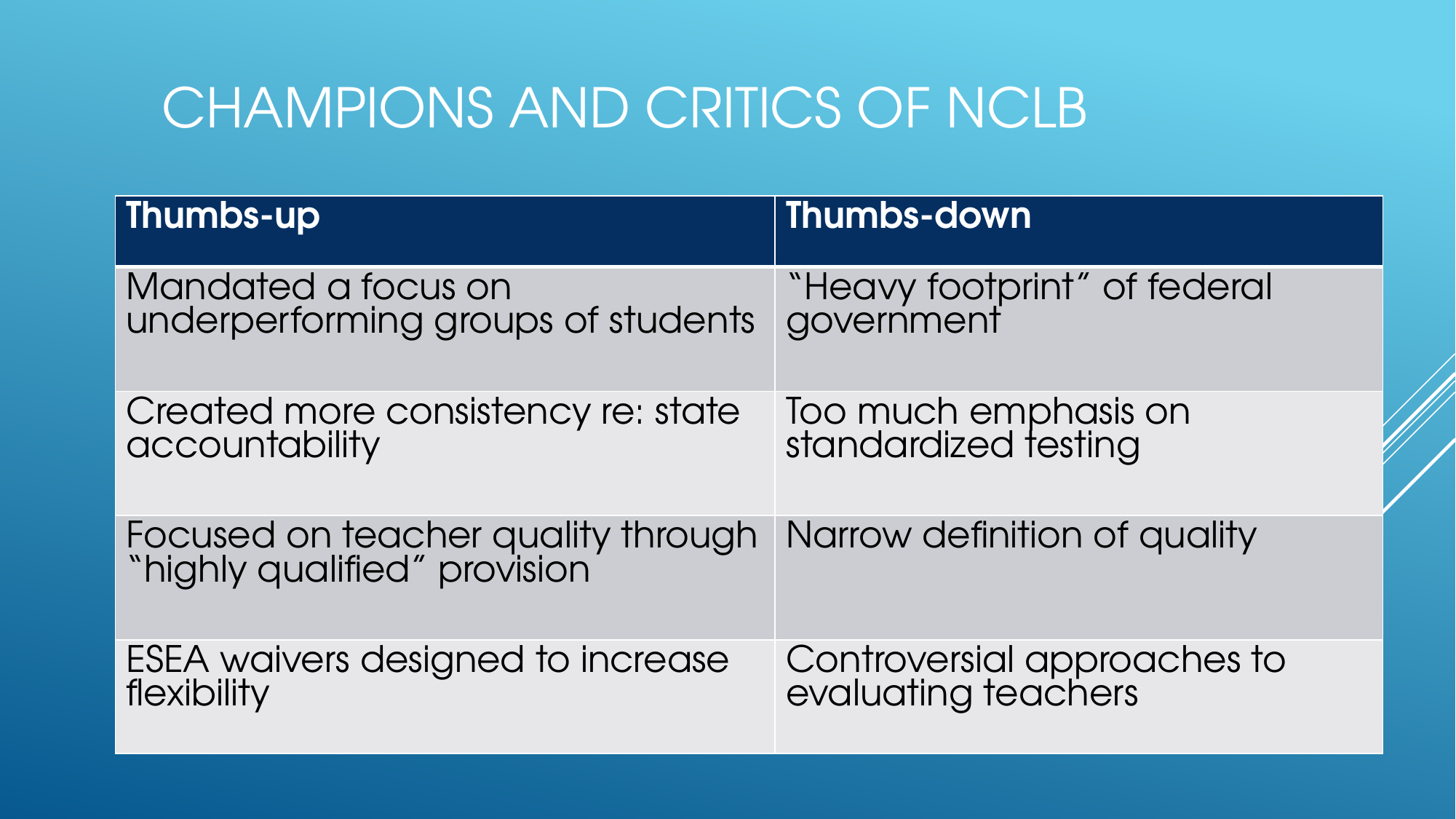

# Champions and Critics of NCLB
| Thumbs-up | Thumbs-down |
| --- | --- |
| Mandated a focus on underperforming groups of students | “Heavy footprint” of federal government |
| Created more consistency re: state accountability | Too much emphasis on standardized testing |
| Focused on teacher quality through “highly qualified” provision | Narrow definition of quality |
| ESEA waivers designed to increase flexibility | Controversial approaches to evaluating teachers |